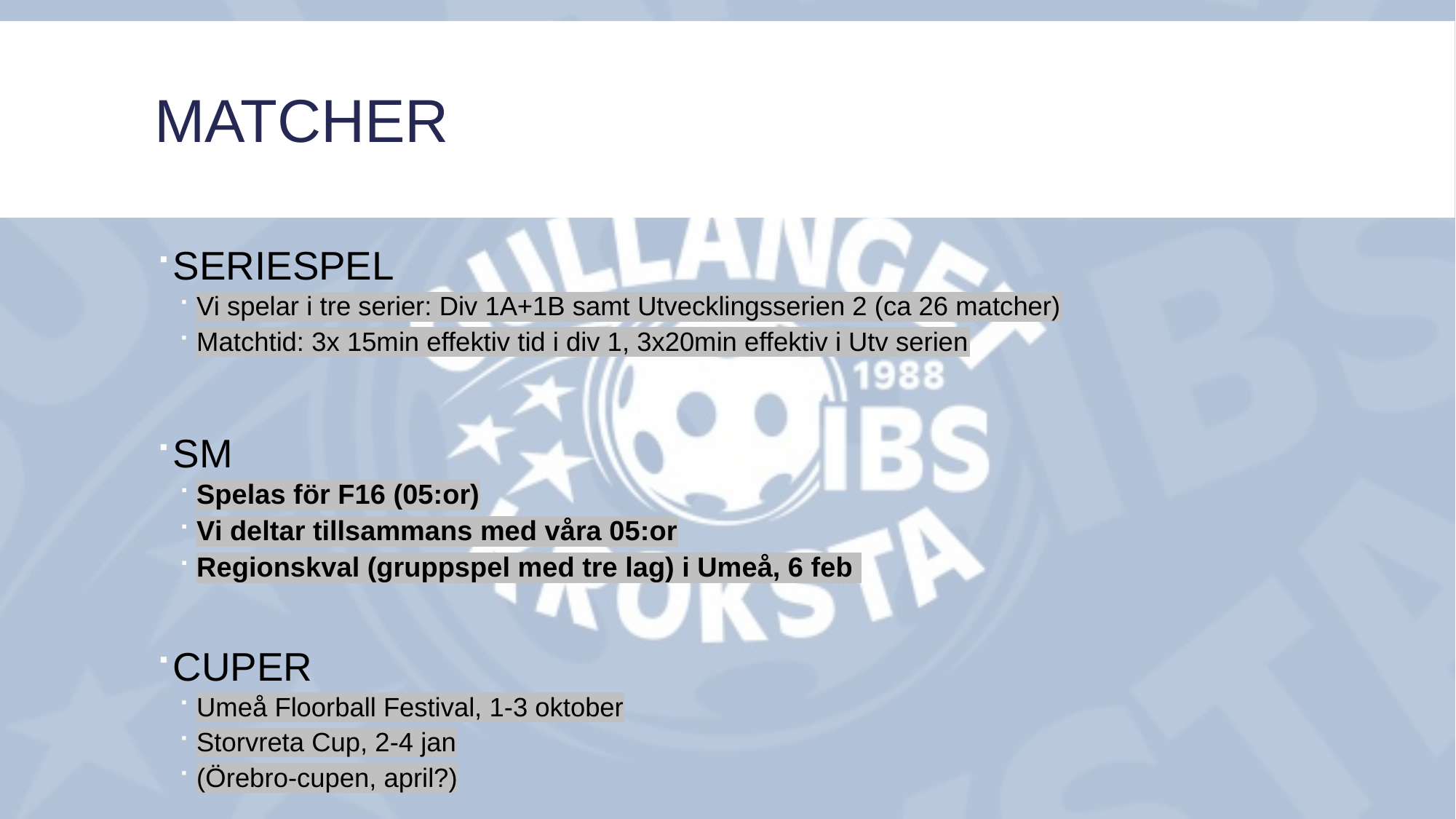

# Matcher
SERIESPEL
Vi spelar i tre serier: Div 1A+1B samt Utvecklingsserien 2 (ca 26 matcher)
Matchtid: 3x 15min effektiv tid i div 1, 3x20min effektiv i Utv serien

SM
Spelas för F16 (05:or)
Vi deltar tillsammans med våra 05:or
Regionskval (gruppspel med tre lag) i Umeå, 6 feb

CUPER
Umeå Floorball Festival, 1-3 oktober
Storvreta Cup, 2-4 jan
(Örebro-cupen, april?)